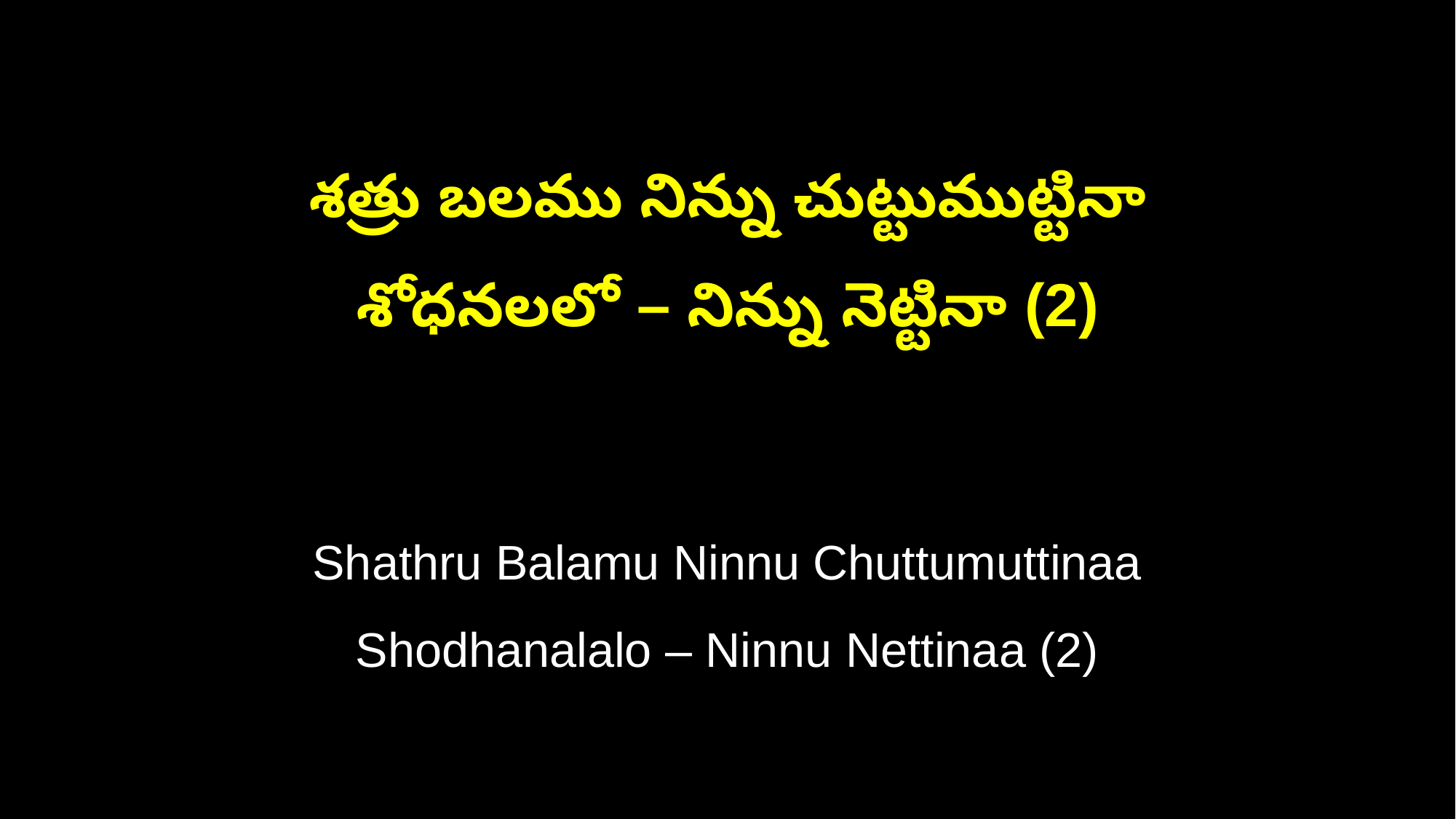

శత్రు బలము నిన్ను చుట్టుముట్టినా
శోధనలలో – నిన్ను నెట్టినా (2)
Shathru Balamu Ninnu Chuttumuttinaa
Shodhanalalo – Ninnu Nettinaa (2)